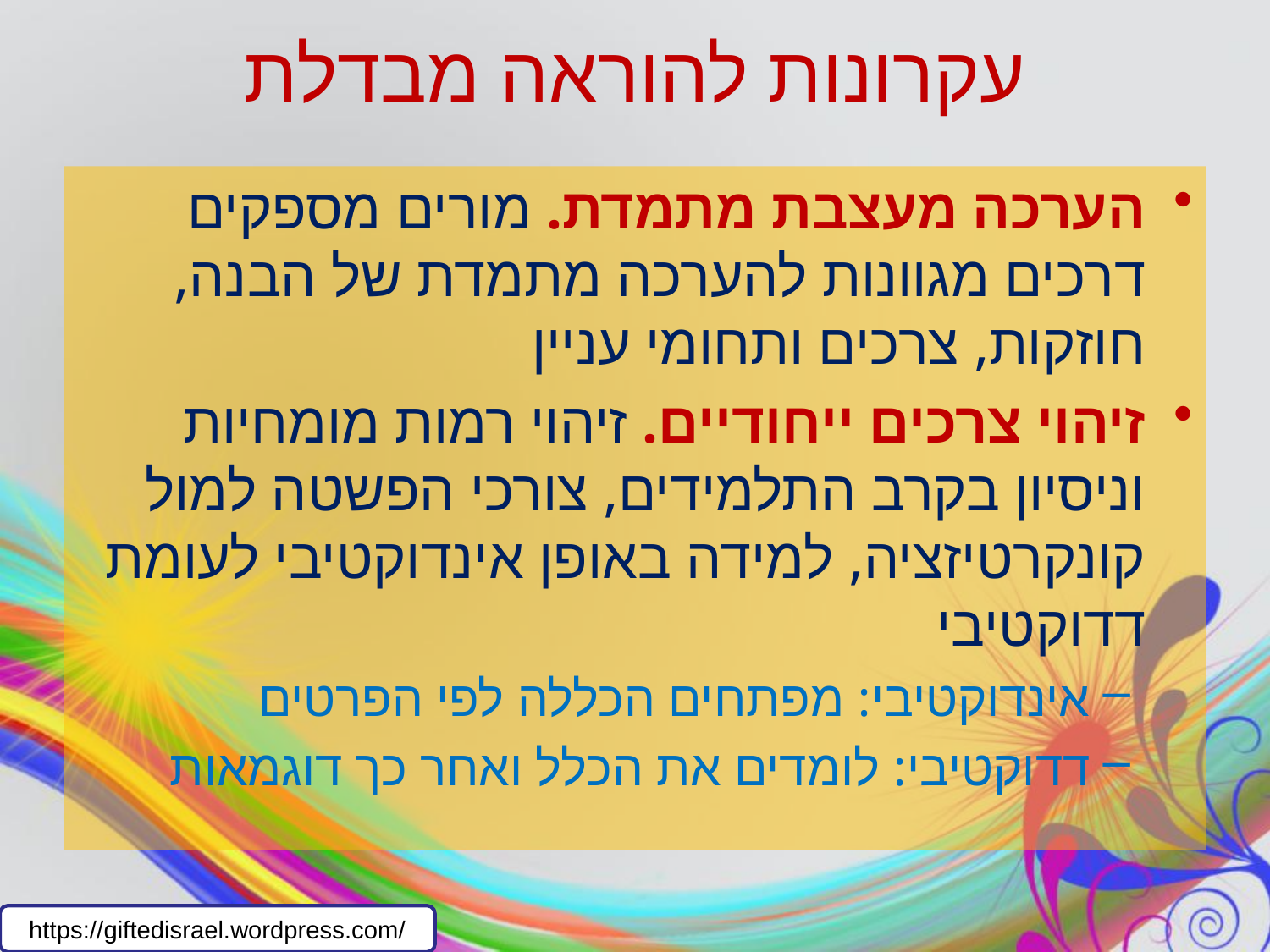

# עקרונות להוראה מבדלת
הערכה מעצבת מתמדת. מורים מספקים דרכים מגוונות להערכה מתמדת של הבנה, חוזקות, צרכים ותחומי עניין
זיהוי צרכים ייחודיים. זיהוי רמות מומחיות וניסיון בקרב התלמידים, צורכי הפשטה למול קונקרטיזציה, למידה באופן אינדוקטיבי לעומת דדוקטיבי
אינדוקטיבי: מפתחים הכללה לפי הפרטים
דדוקטיבי: לומדים את הכלל ואחר כך דוגמאות

https://giftedisrael.wordpress.com/